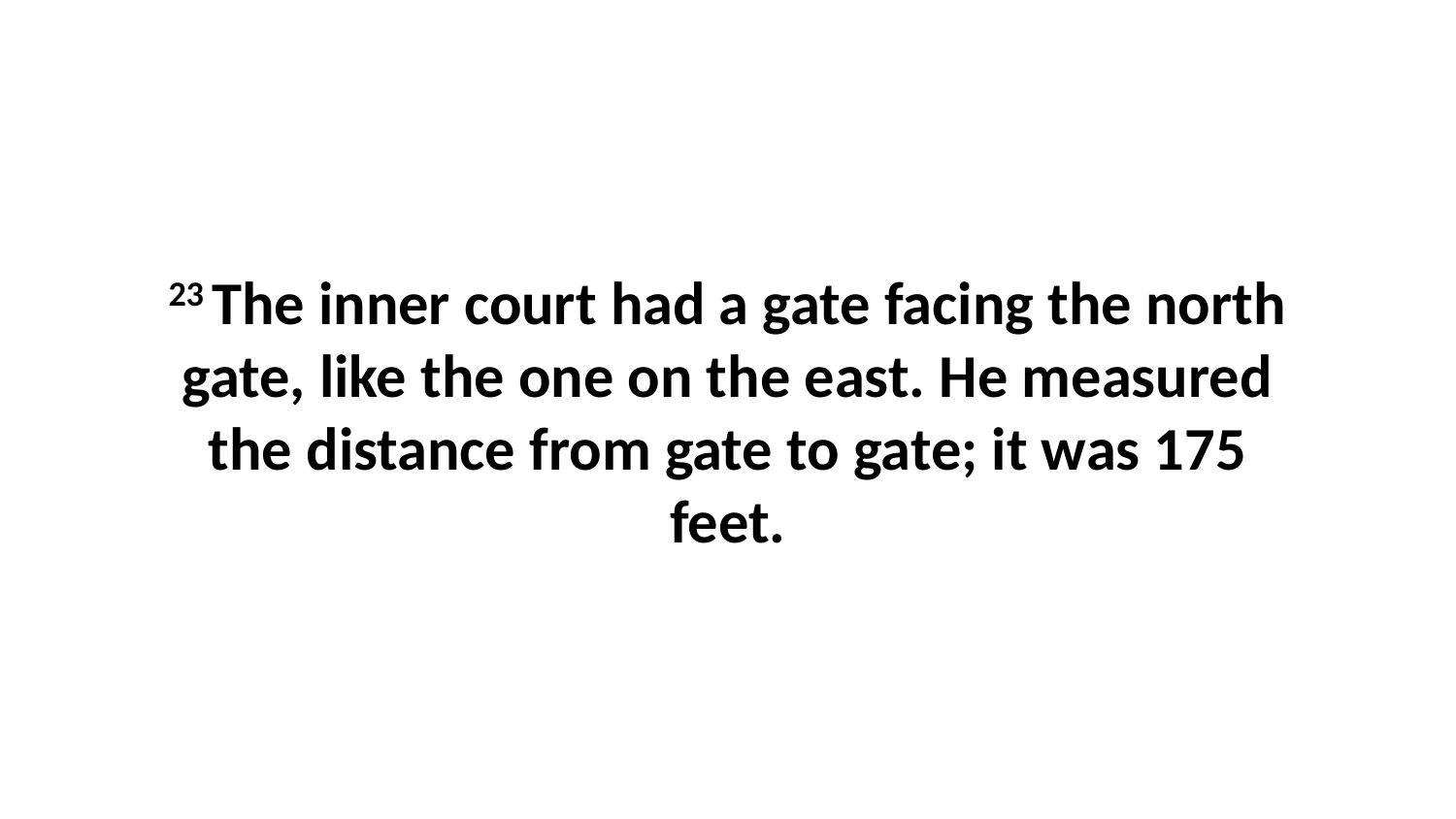

23 The inner court had a gate facing the north gate, like the one on the east. He measured the distance from gate to gate; it was 175 feet.